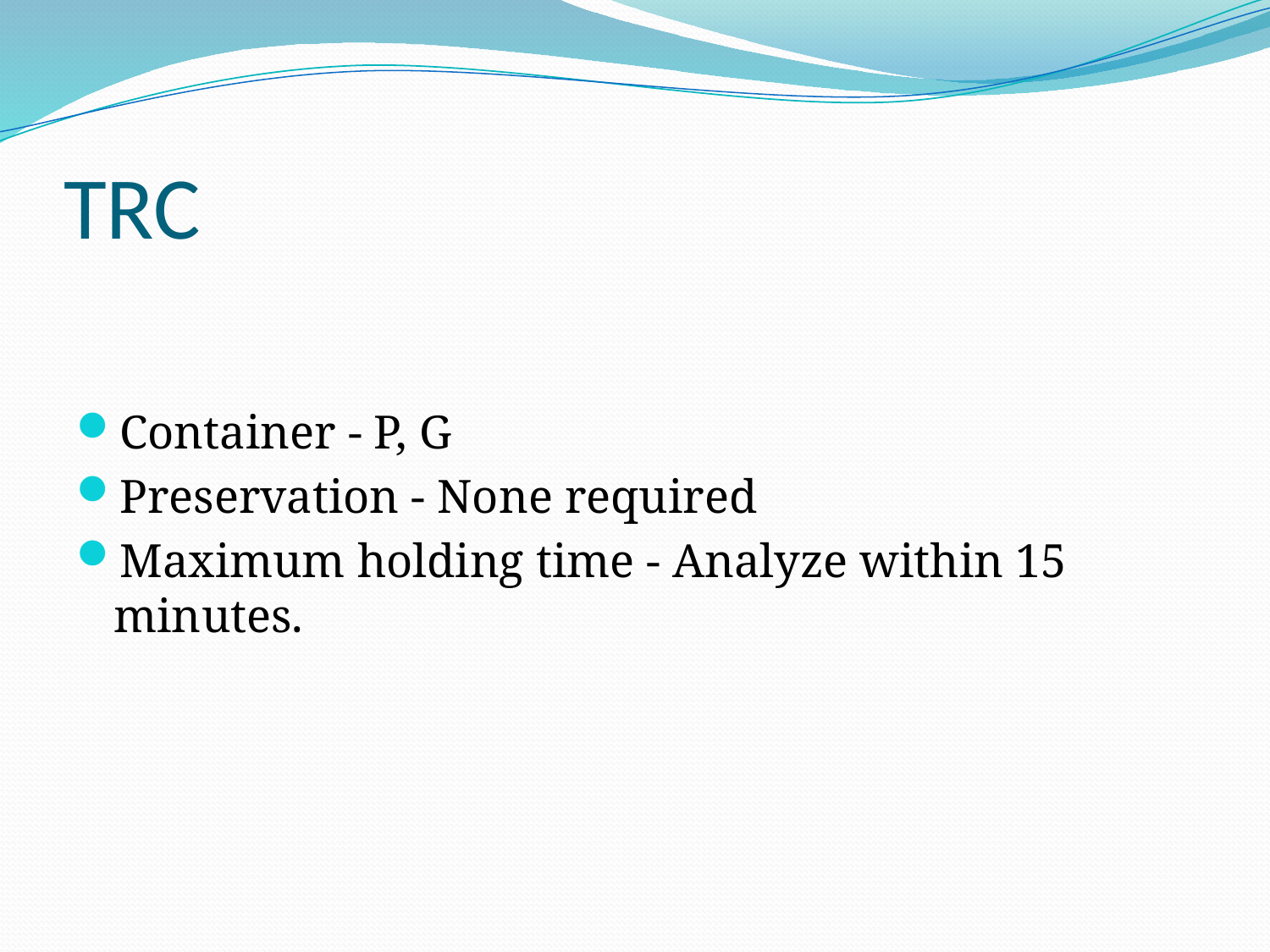

# TRC

Container - P, G
Preservation - None required
Maximum holding time - Analyze within 15 minutes.